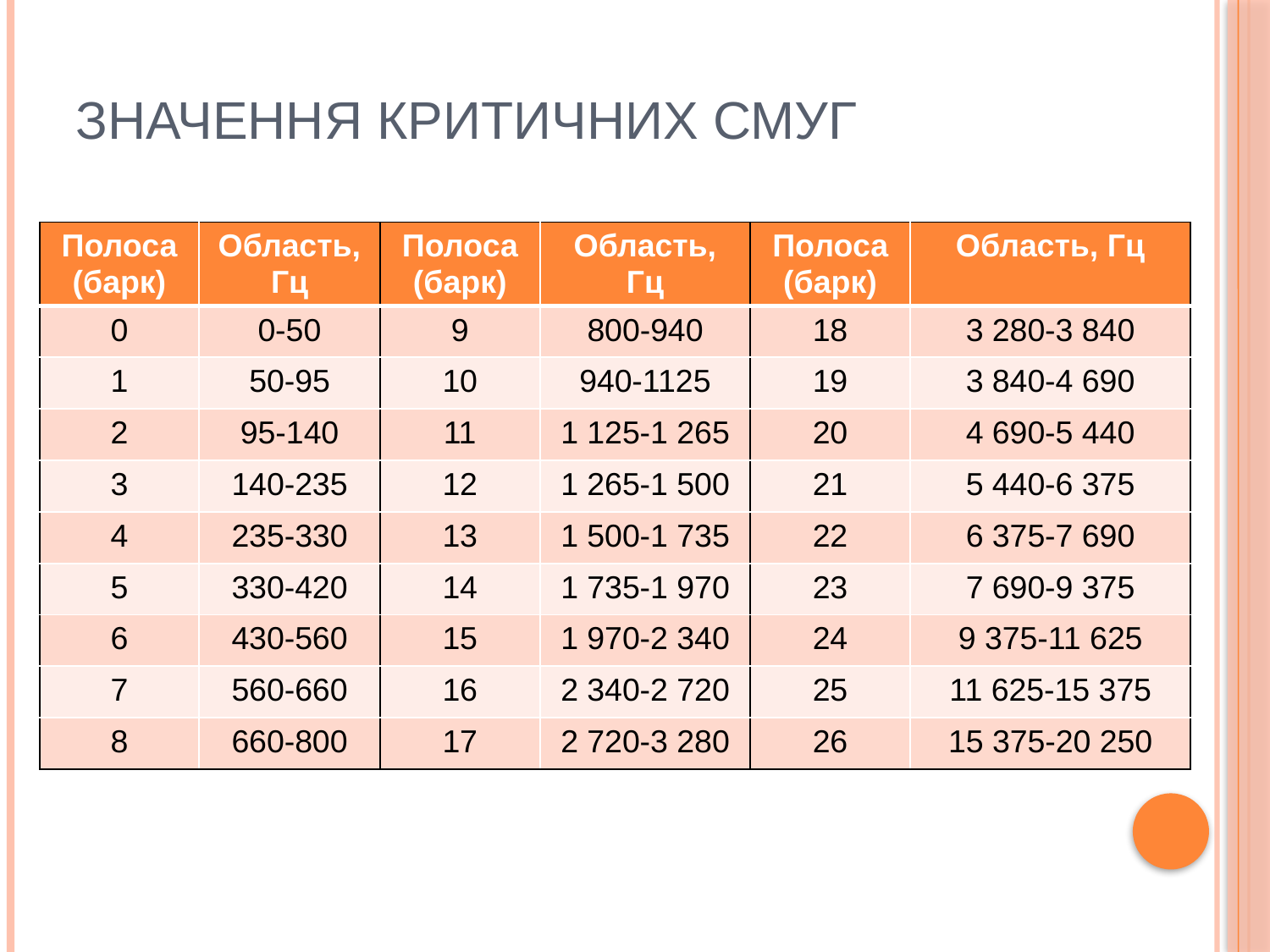

# Значення критичних смуг
| Полоса (барк) | Область, Гц | Полоса (барк) | Область, Гц | Полоса (барк) | Область, Гц |
| --- | --- | --- | --- | --- | --- |
| 0 | 0-50 | 9 | 800-940 | 18 | 3 280-3 840 |
| 1 | 50-95 | 10 | 940-1125 | 19 | 3 840-4 690 |
| 2 | 95-140 | 11 | 1 125-1 265 | 20 | 4 690-5 440 |
| 3 | 140-235 | 12 | 1 265-1 500 | 21 | 5 440-6 375 |
| 4 | 235-330 | 13 | 1 500-1 735 | 22 | 6 375-7 690 |
| 5 | 330-420 | 14 | 1 735-1 970 | 23 | 7 690-9 375 |
| 6 | 430-560 | 15 | 1 970-2 340 | 24 | 9 375-11 625 |
| 7 | 560-660 | 16 | 2 340-2 720 | 25 | 11 625-15 375 |
| 8 | 660-800 | 17 | 2 720-3 280 | 26 | 15 375-20 250 |